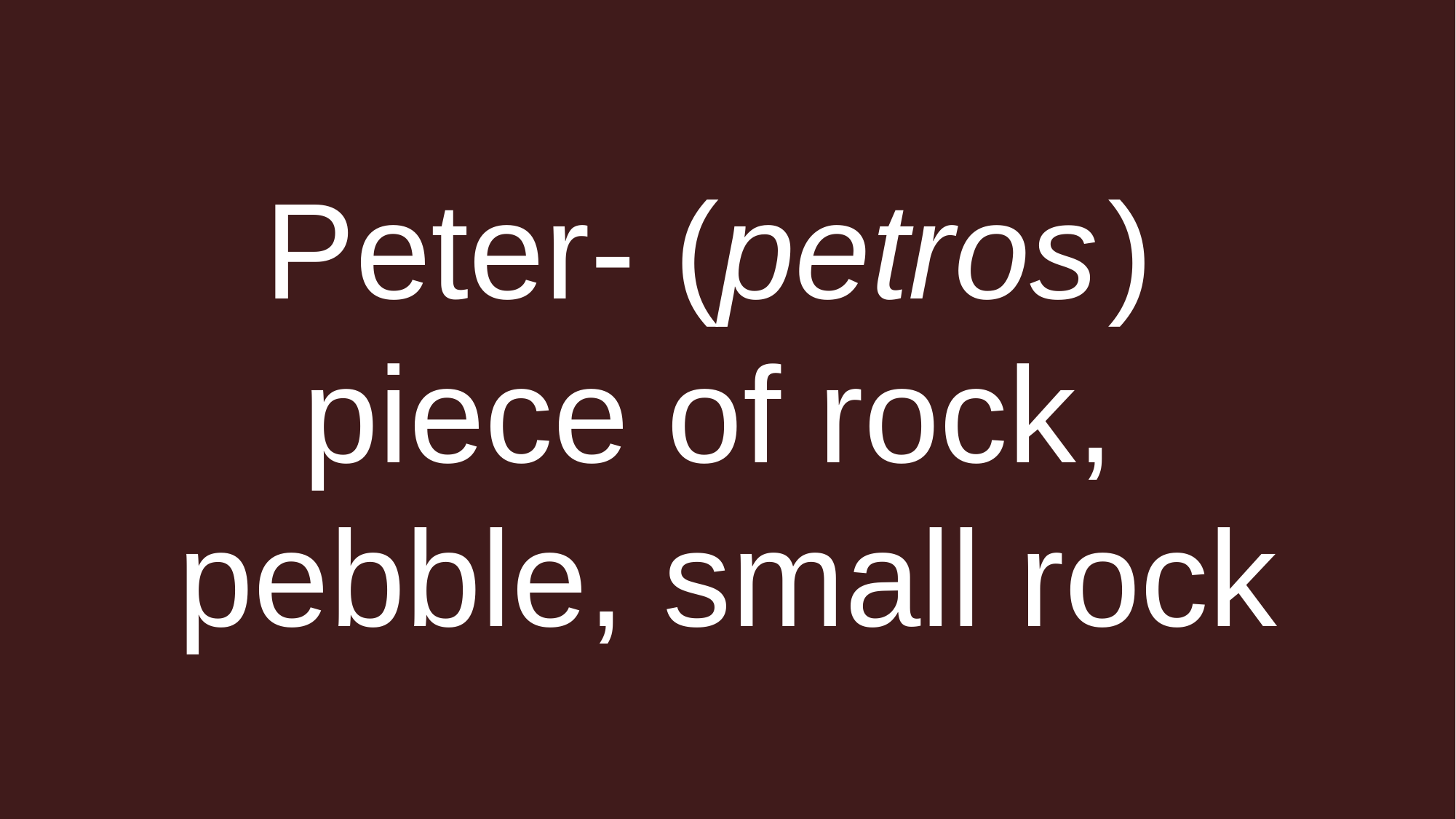

Peter- (petros)
piece of rock,
pebble, small rock